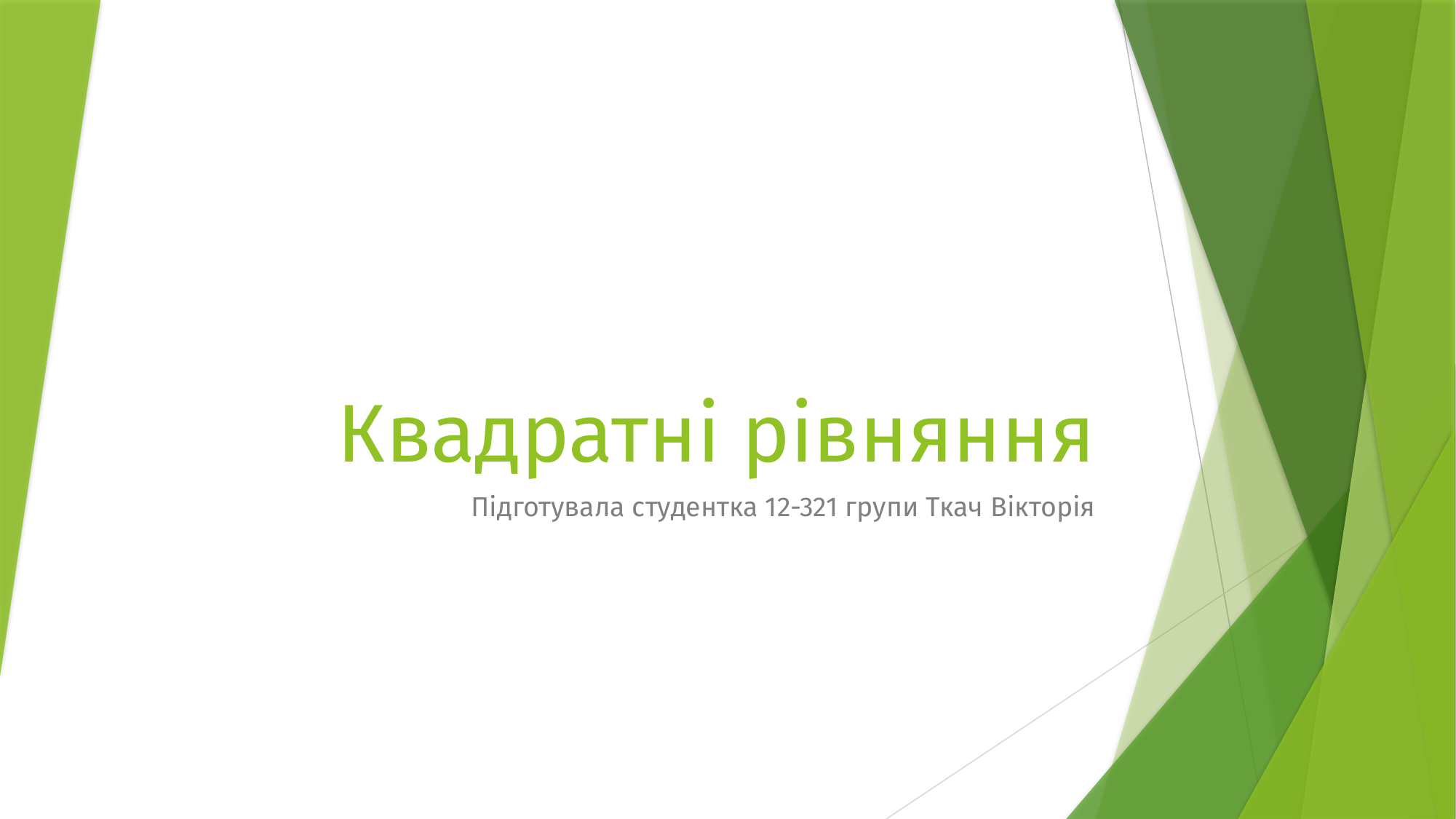

# Квадратні рівняння
Підготувала студентка 12-321 групи Ткач Вікторія